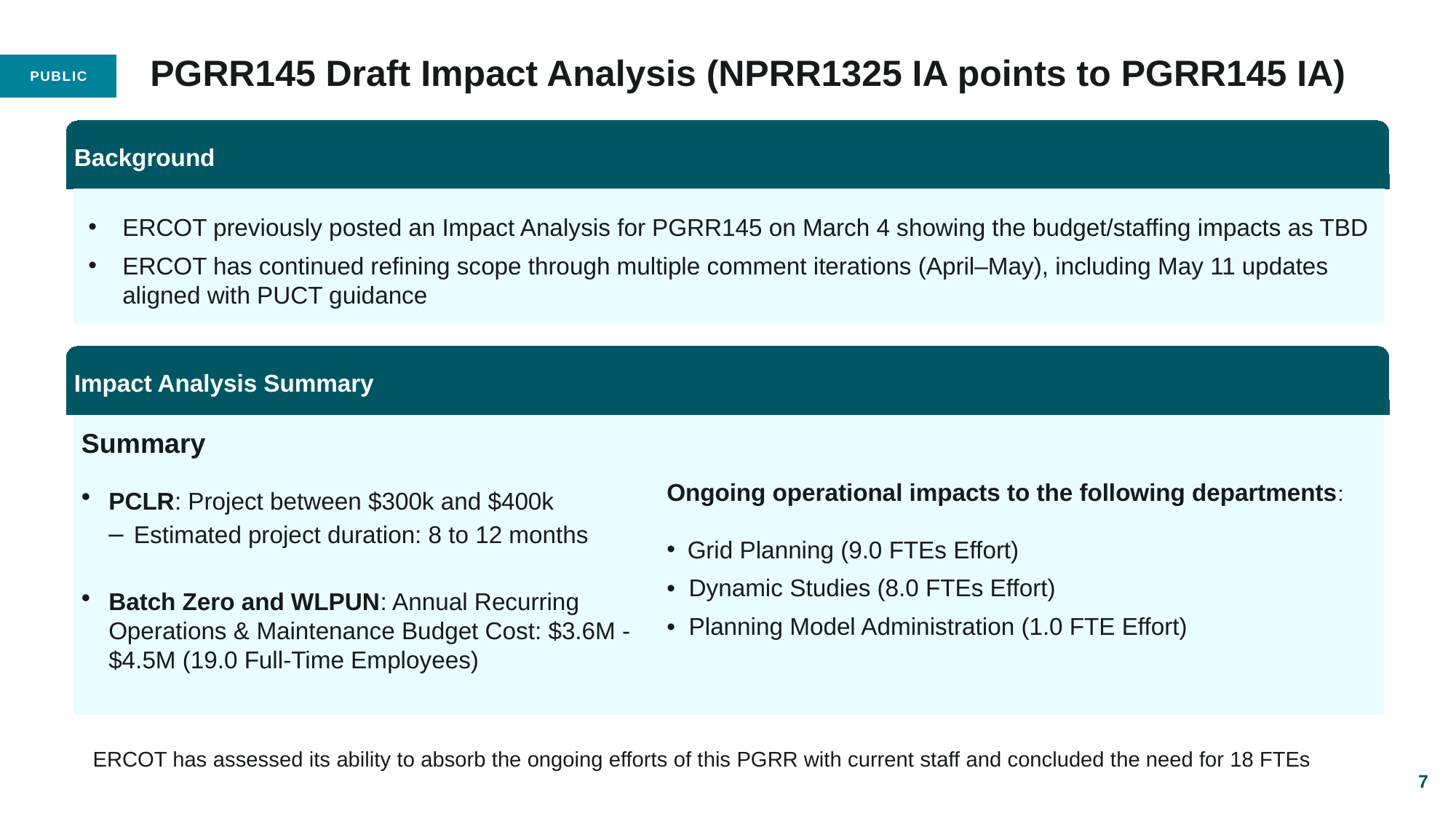

# PGRR145 Draft Impact Analysis (NPRR1325 IA points to PGRR145 IA)
Background

ERCOT previously posted an Impact Analysis for PGRR145 on March 4 showing the budget/staffing impacts as TBD
ERCOT has continued refining scope through multiple comment iterations (April–May), including May 11 updates aligned with PUCT guidance
Impact Analysis Summary

Summary

PCLR: Project between $300k and $400k
Estimated project duration: 8 to 12 months

Batch Zero and WLPUN: Annual Recurring Operations & Maintenance Budget Cost: $3.6M - $4.5M (19.0 Full-Time Employees)
Ongoing operational impacts to the following departments:

Grid Planning (9.0 FTEs Effort)
•  Dynamic Studies (8.0 FTEs Effort)
•  Planning Model Administration (1.0 FTE Effort)

ERCOT has assessed its ability to absorb the ongoing efforts of this PGRR with current staff and concluded the need for 18 FTEs
7